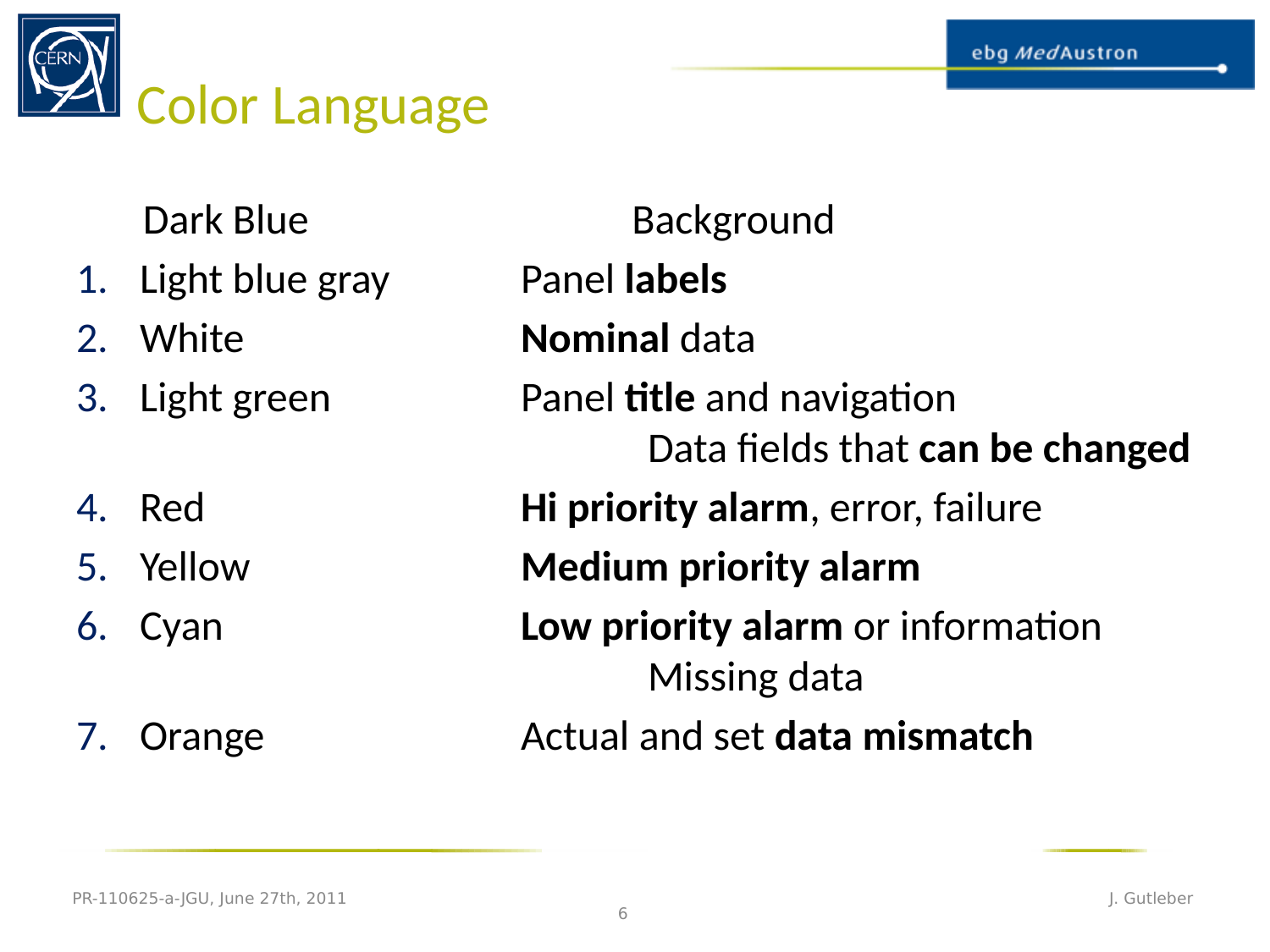

# Color Language
	  Dark Blue  			Background
Light blue gray		Panel labels
White			Nominal data
Light green		Panel title and navigation
				Data fields that can be changed
Red			Hi priority alarm, error, failure
Yellow			Medium priority alarm
Cyan			Low priority alarm or information
				Missing data
Orange			Actual and set data mismatch

PR-110625-a-JGU, June 27th, 2011
J. Gutleber
6